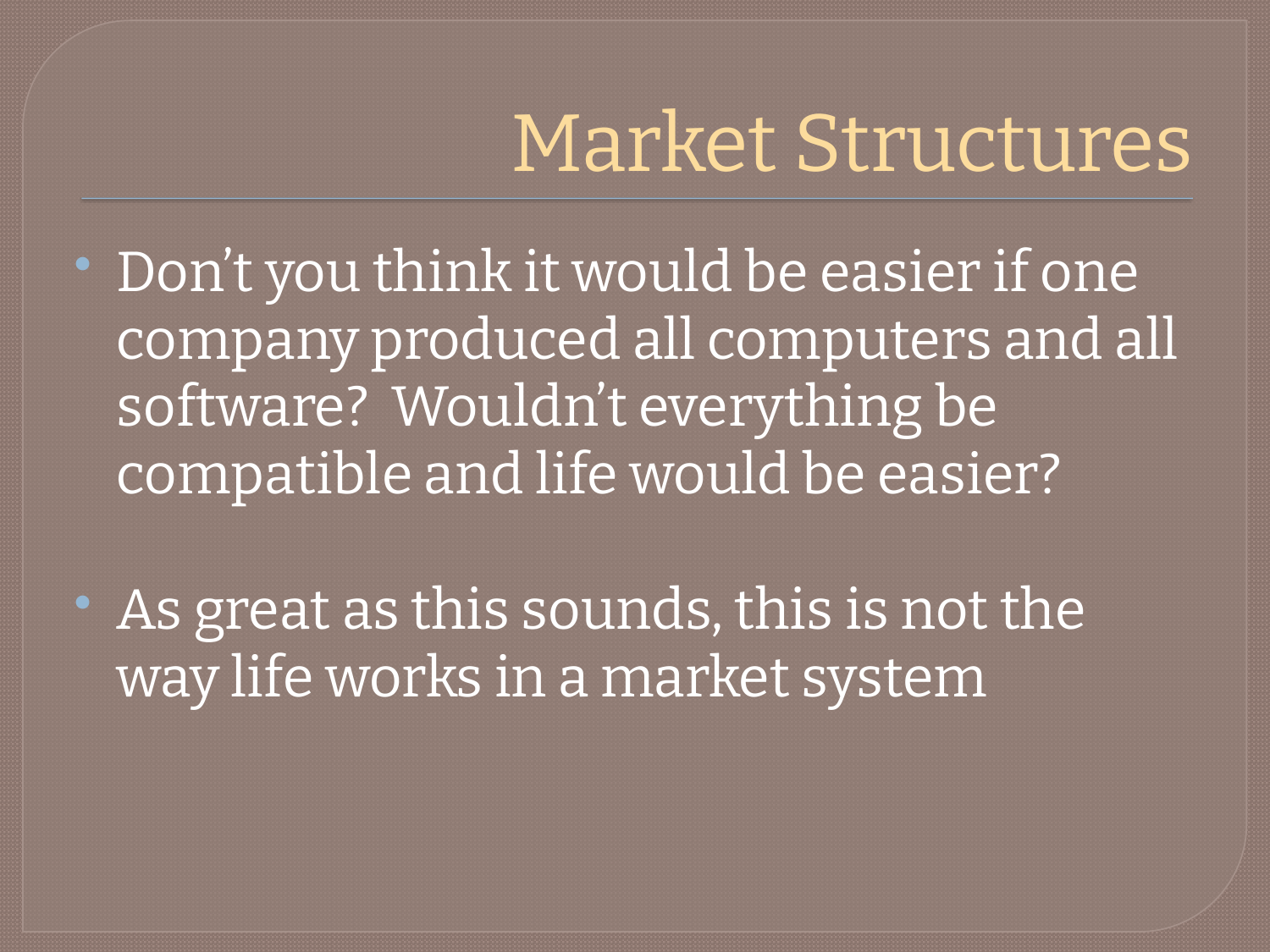

# Market Structures
Don’t you think it would be easier if one company produced all computers and all software?  Wouldn’t everything be compatible and life would be easier?
As great as this sounds, this is not the way life works in a market system